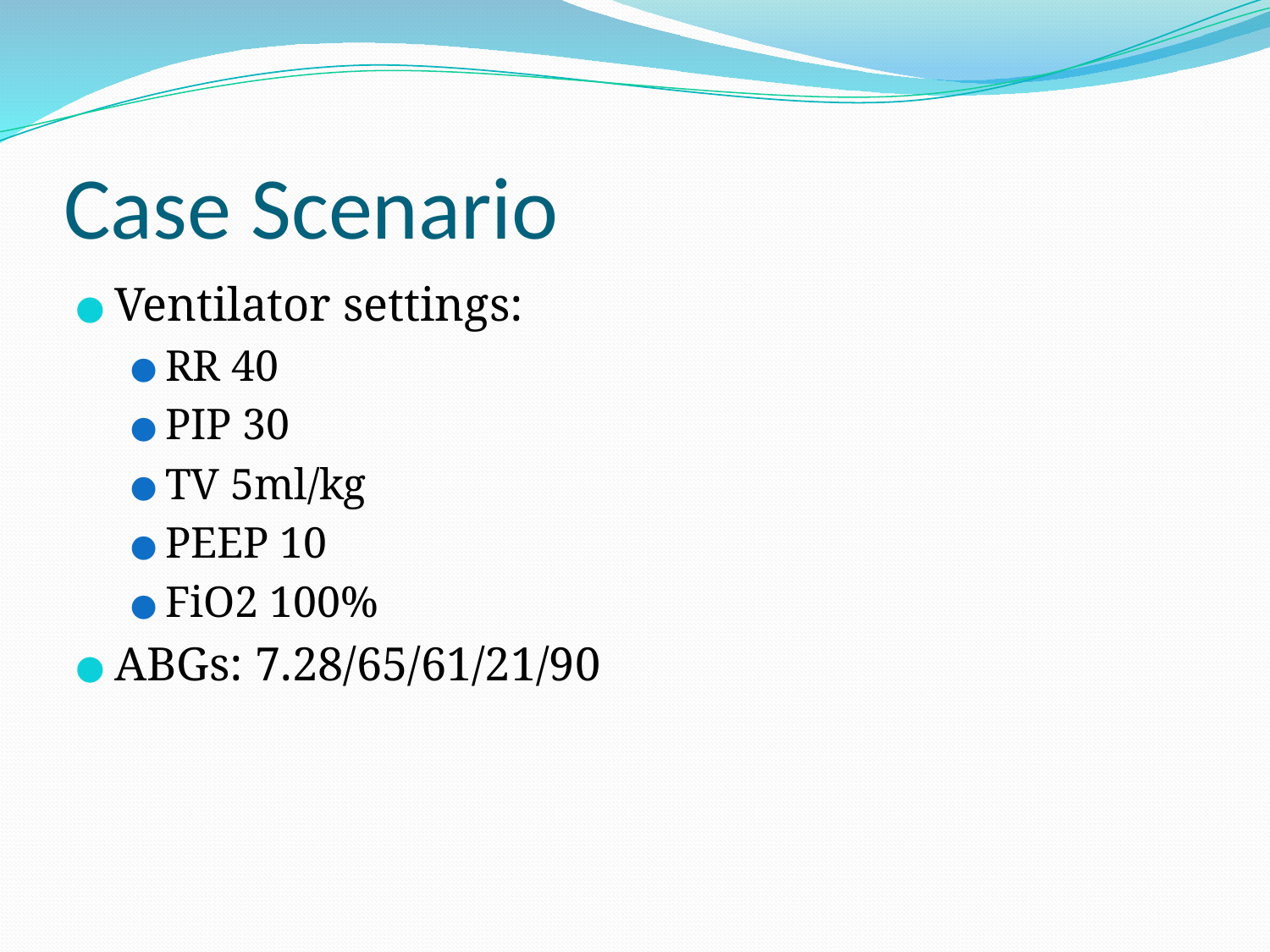

# Case Scenario
Ventilator settings:
RR 40
PIP 30
TV 5ml/kg
PEEP 10
FiO2 100%
ABGs: 7.28/65/61/21/90